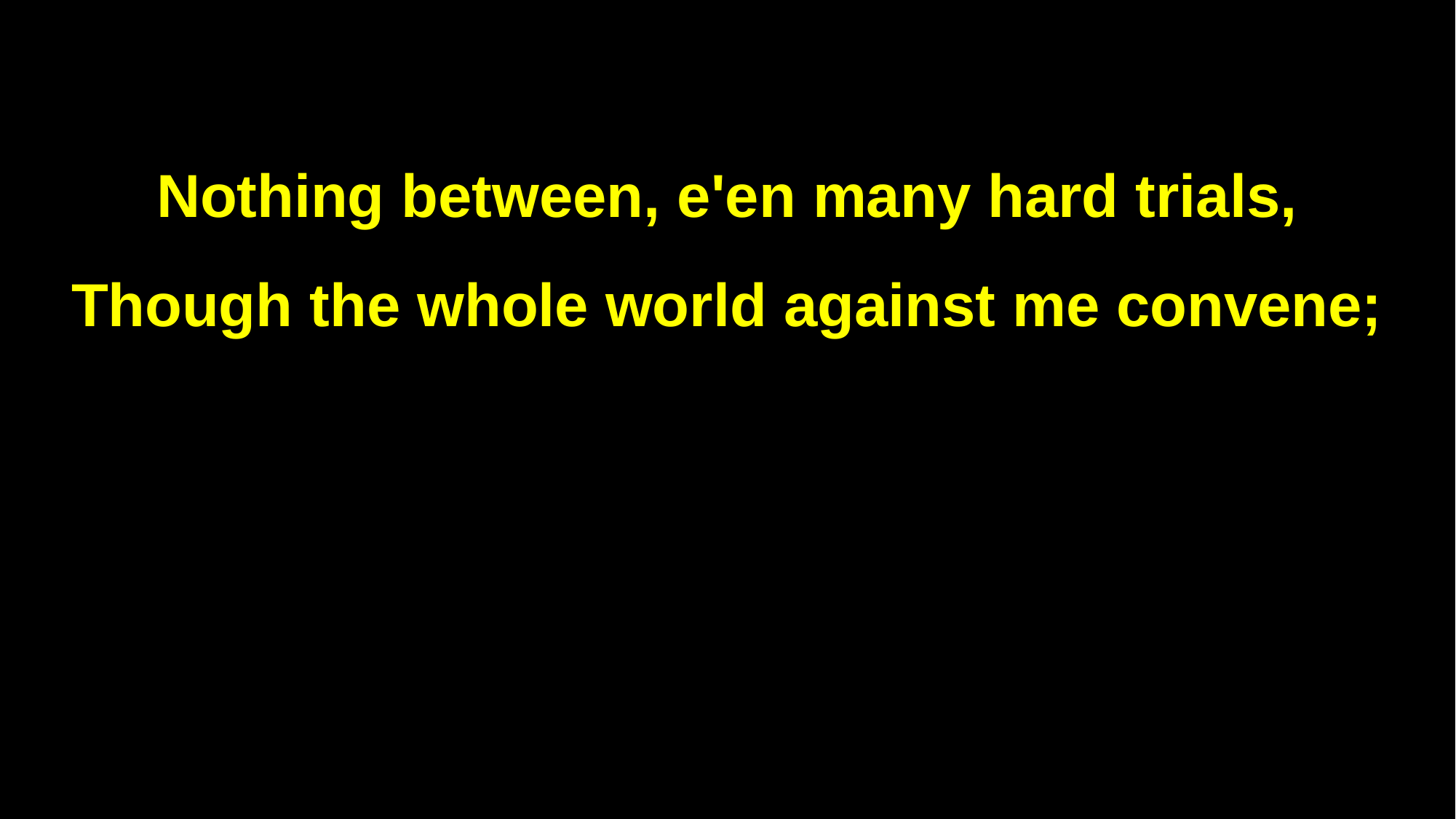

Nothing between, e'en many hard trials,
Though the whole world against me convene;